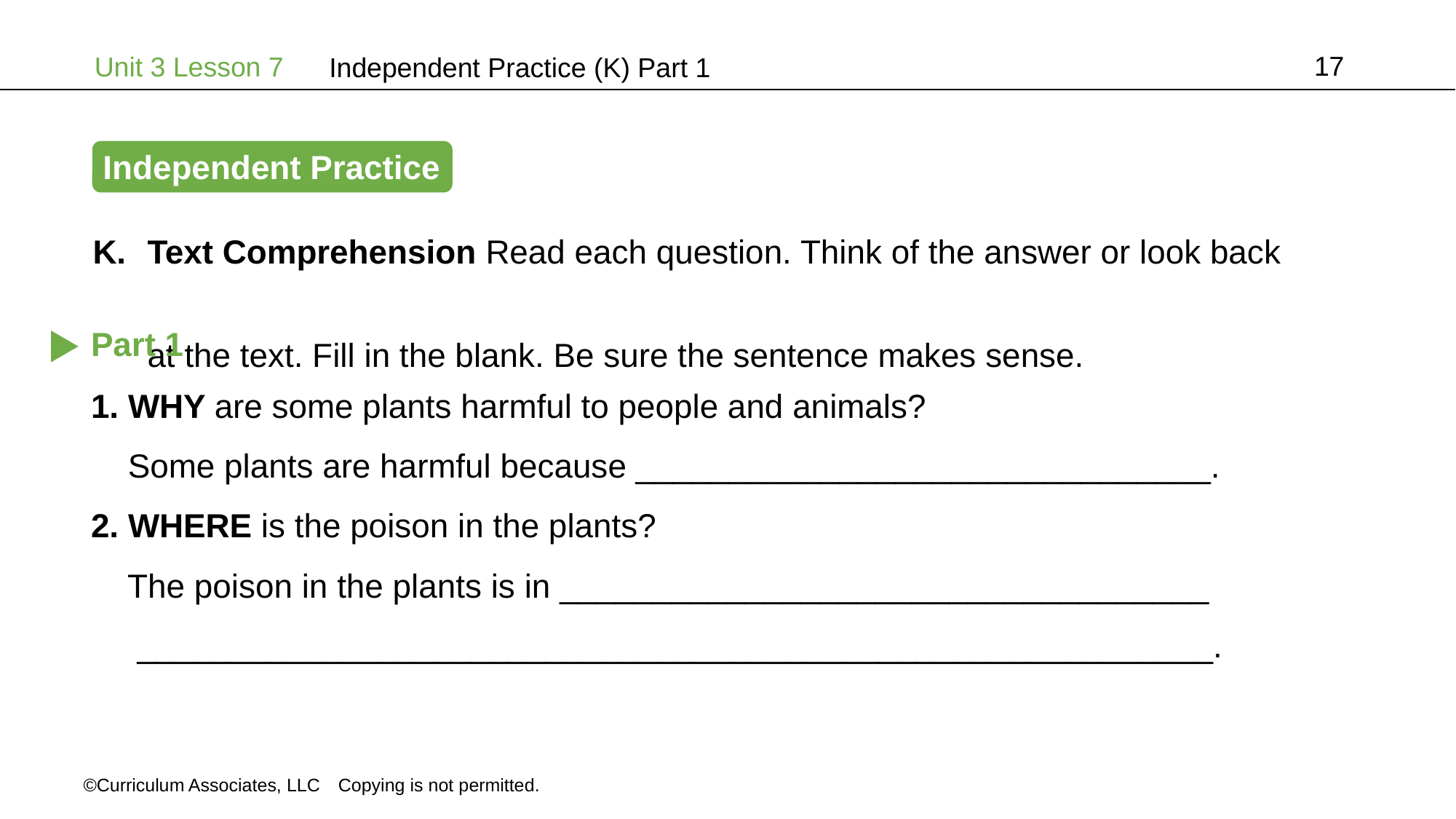

17
Independent Practice (K) Part 1
Independent Practice

Text Comprehension Read each question. Think of the answer or look back
at the text. Fill in the blank. Be sure the sentence makes sense.
Part 1

1. WHY are some plants harmful to people and animals?
    Some plants are harmful because _______________________________.
2. WHERE is the poison in the plants?
    The poison in the plants is in ___________________________________
     __________________________________________________________.